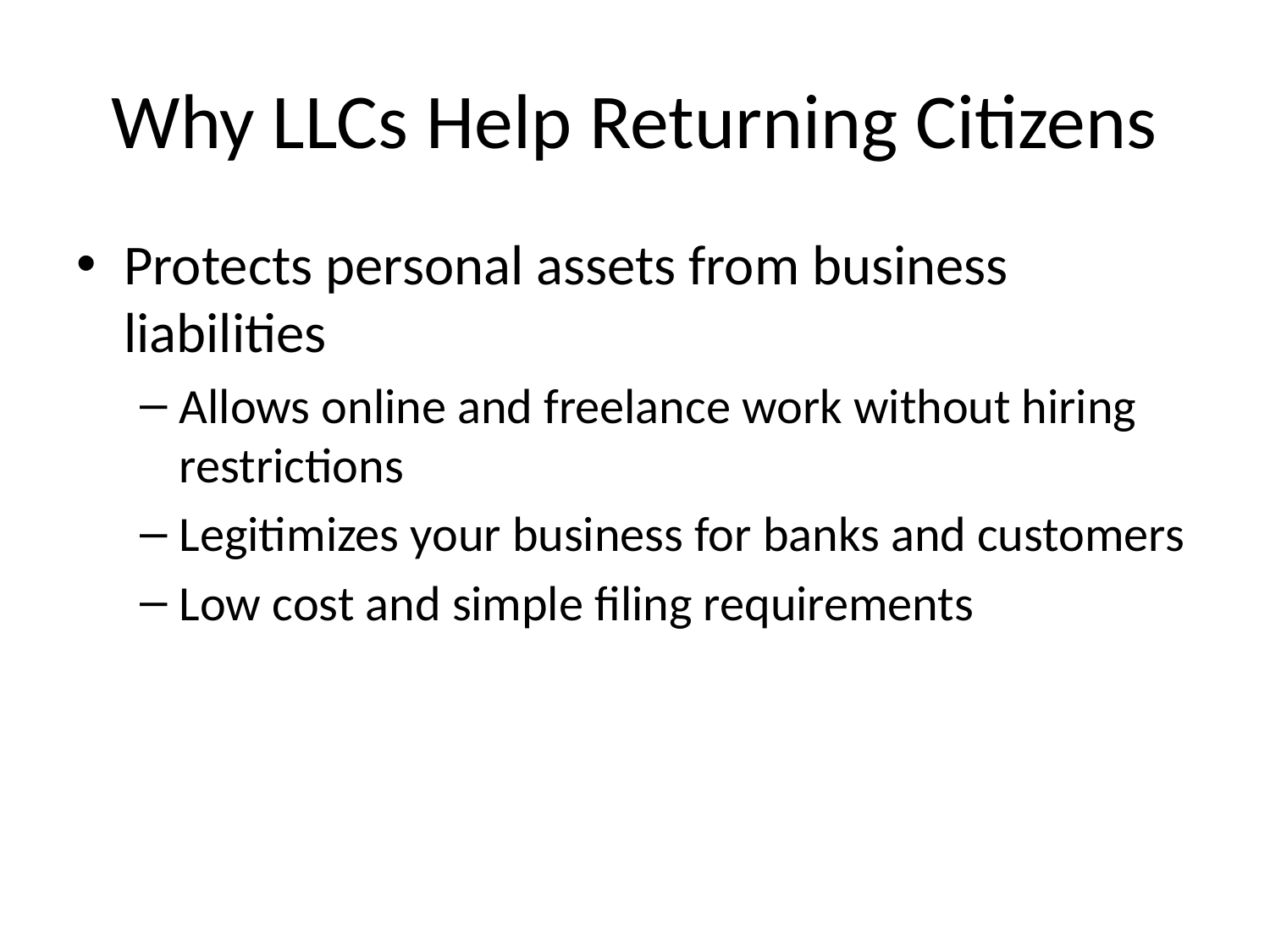

# Why LLCs Help Returning Citizens
Protects personal assets from business liabilities
Allows online and freelance work without hiring restrictions
Legitimizes your business for banks and customers
Low cost and simple filing requirements